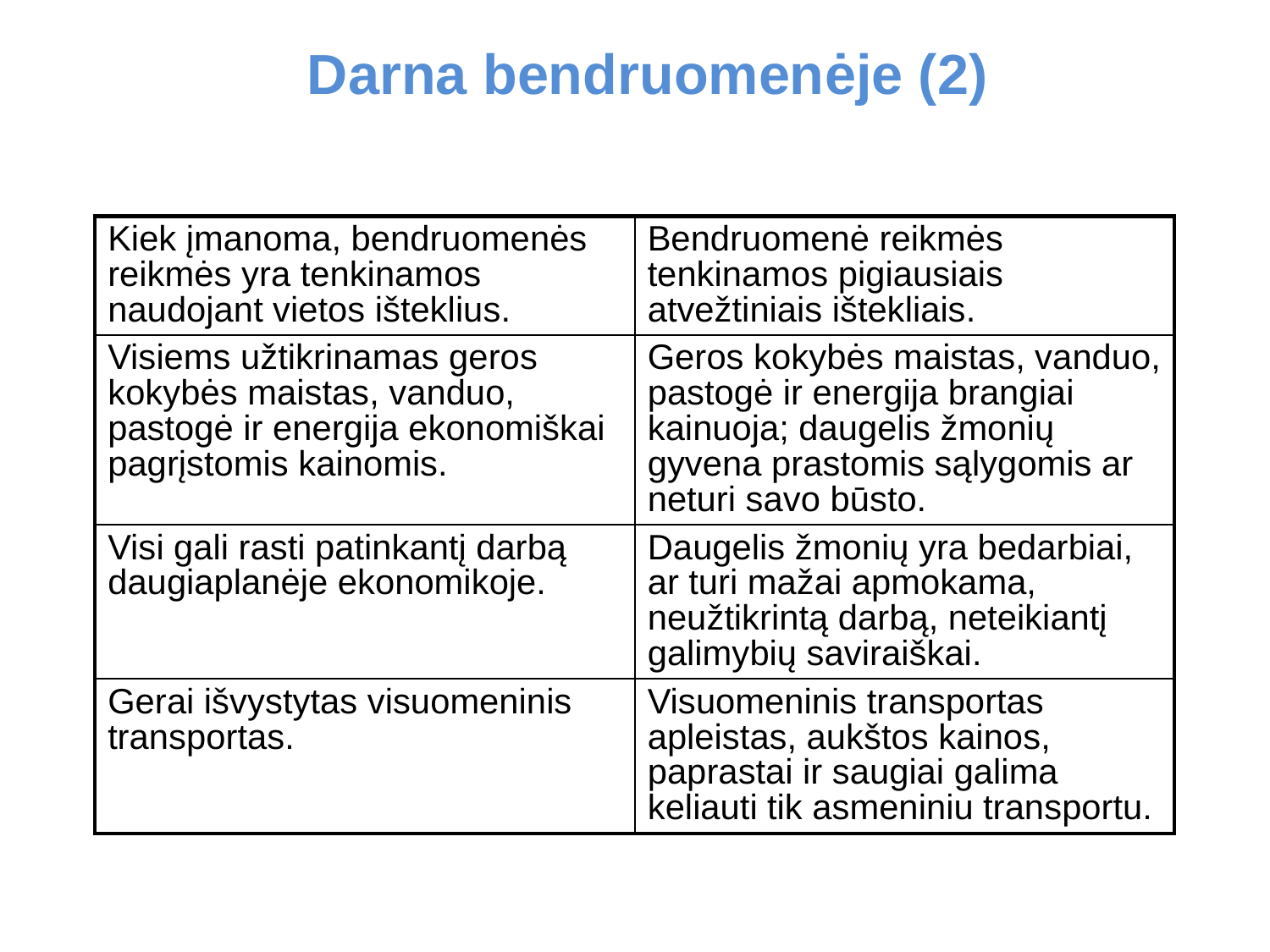

Darna bendruomenėje (2)

| Kiek įmanoma, bendruomenės reikmės yra tenkinamos naudojant vietos išteklius. | Bendruomenė reikmės tenkinamos pigiausiais atvežtiniais ištekliais. |
| --- | --- |
| Visiems užtikrinamas geros kokybės maistas, vanduo, pastogė ir energija ekonomiškai pagrįstomis kainomis. | Geros kokybės maistas, vanduo, pastogė ir energija brangiai kainuoja; daugelis žmonių gyvena prastomis sąlygomis ar neturi savo būsto. |
| Visi gali rasti patinkantį darbą daugiaplanėje ekonomikoje. | Daugelis žmonių yra bedarbiai, ar turi mažai apmokama, neužtikrintą darbą, neteikiantį galimybių saviraiškai. |
| Gerai išvystytas visuomeninis transportas. | Visuomeninis transportas apleistas, aukštos kainos, paprastai ir saugiai galima keliauti tik asmeniniu transportu. |